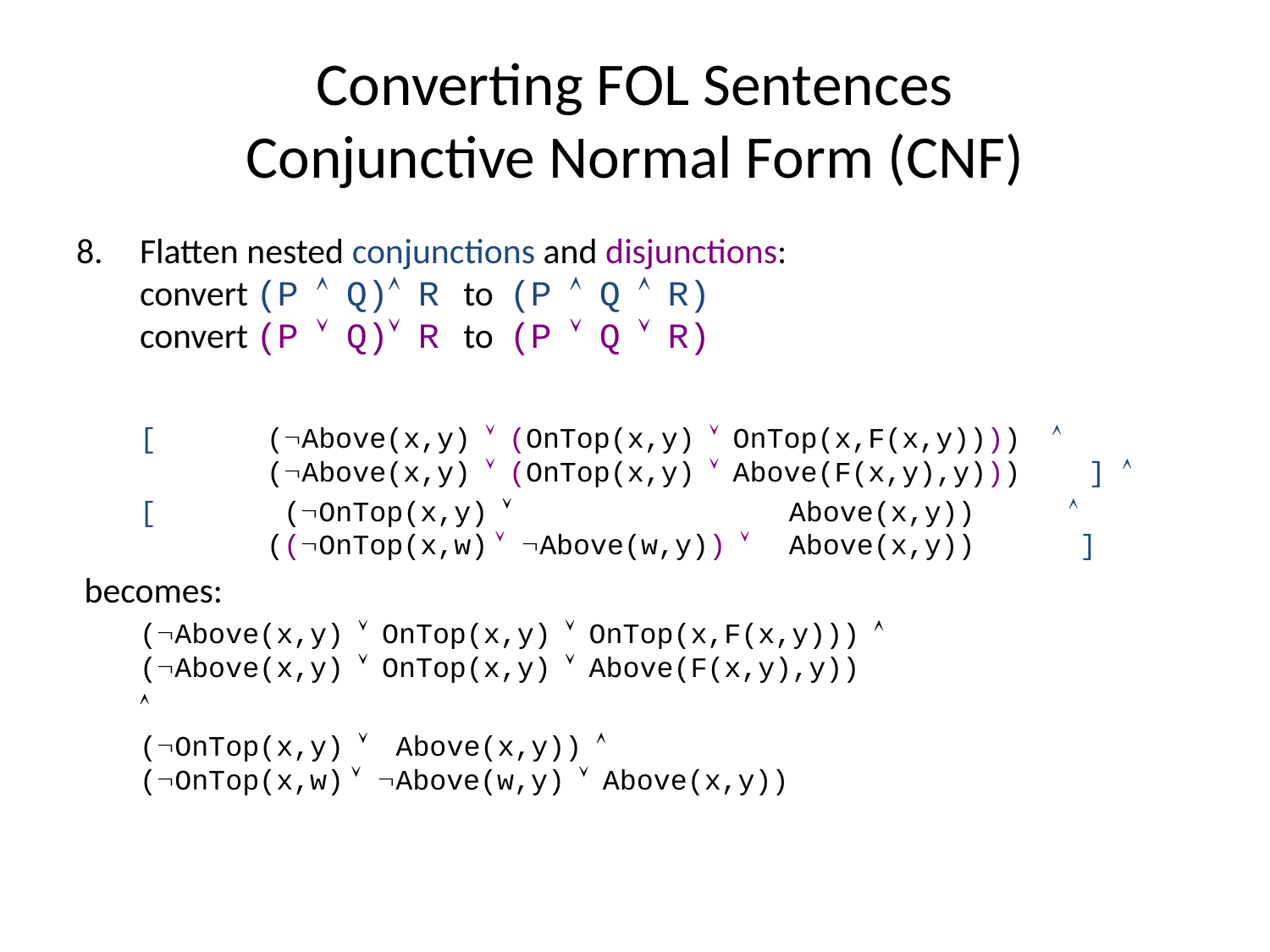

# Converting FOL Sentences Conjunctive Normal Form (CNF)
Flatten nested conjunctions and disjunctions:
convert (P ∧ Q)∧ R   to  (P ∧ Q ∧ R)
convert (P ∨ Q)∨ R   to  (P ∨ Q ∨ R)

	[	(¬Above(x,y) ∨ (OnTop(x,y) ∨ OnTop(x,F(x,y))))  ∧
 	(¬Above(x,y) ∨ (OnTop(x,y) ∨ Above(F(x,y),y)))    ] ∧
	[	 (¬OnTop(x,y) ∨ 		 Above(x,y))      ∧
 	((¬OnTop(x,w) ∨ ¬Above(w,y)) ∨	 Above(x,y))	   ]
 becomes:
	(¬Above(x,y) ∨ OnTop(x,y) ∨ OnTop(x,F(x,y))) ∧
(¬Above(x,y) ∨ OnTop(x,y) ∨ Above(F(x,y),y))
	∧
	(¬OnTop(x,y) ∨  Above(x,y)) ∧
(¬OnTop(x,w) ∨ ¬Above(w,y) ∨ Above(x,y))